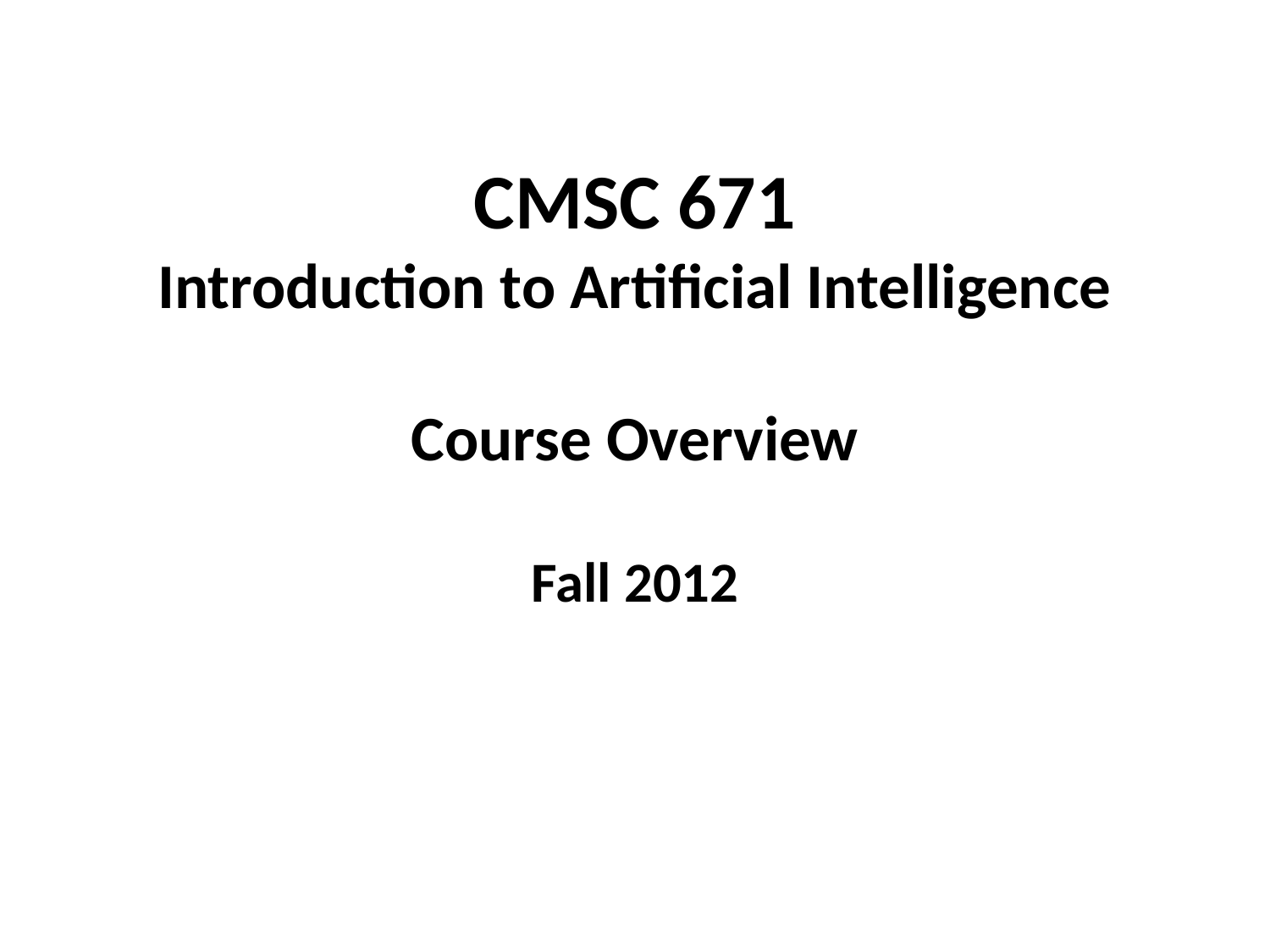

# CMSC 671 Introduction to Artificial Intelligence Course Overview
Fall 2012